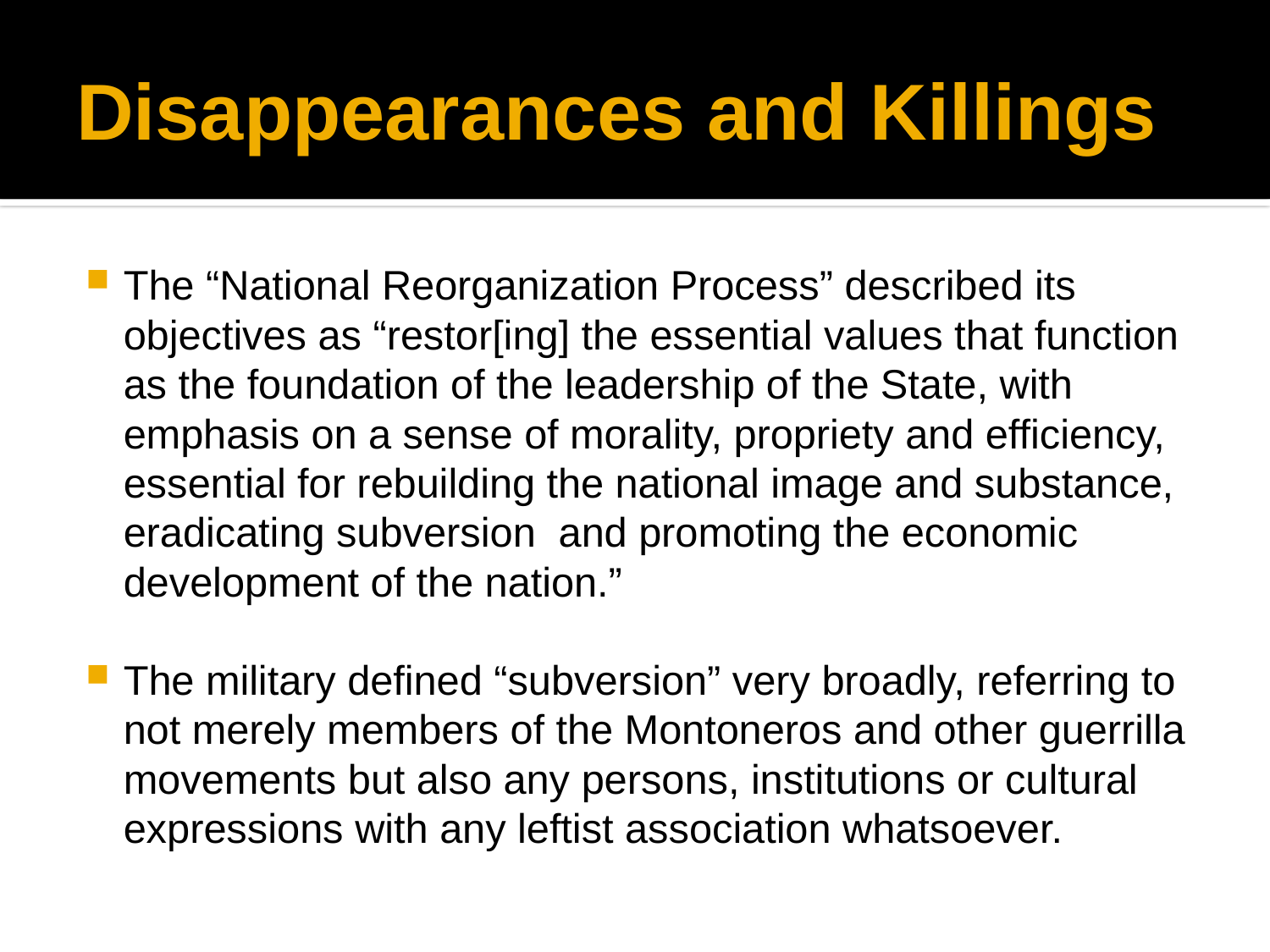

# Disappearances and Killings
The “National Reorganization Process” described its objectives as “restor[ing] the essential values that function as the foundation of the leadership of the State, with emphasis on a sense of morality, propriety and efficiency, essential for rebuilding the national image and substance, eradicating subversion  and promoting the economic development of the nation.”

The military defined “subversion” very broadly, referring to not merely members of the Montoneros and other guerrilla movements but also any persons, institutions or cultural expressions with any leftist association whatsoever.